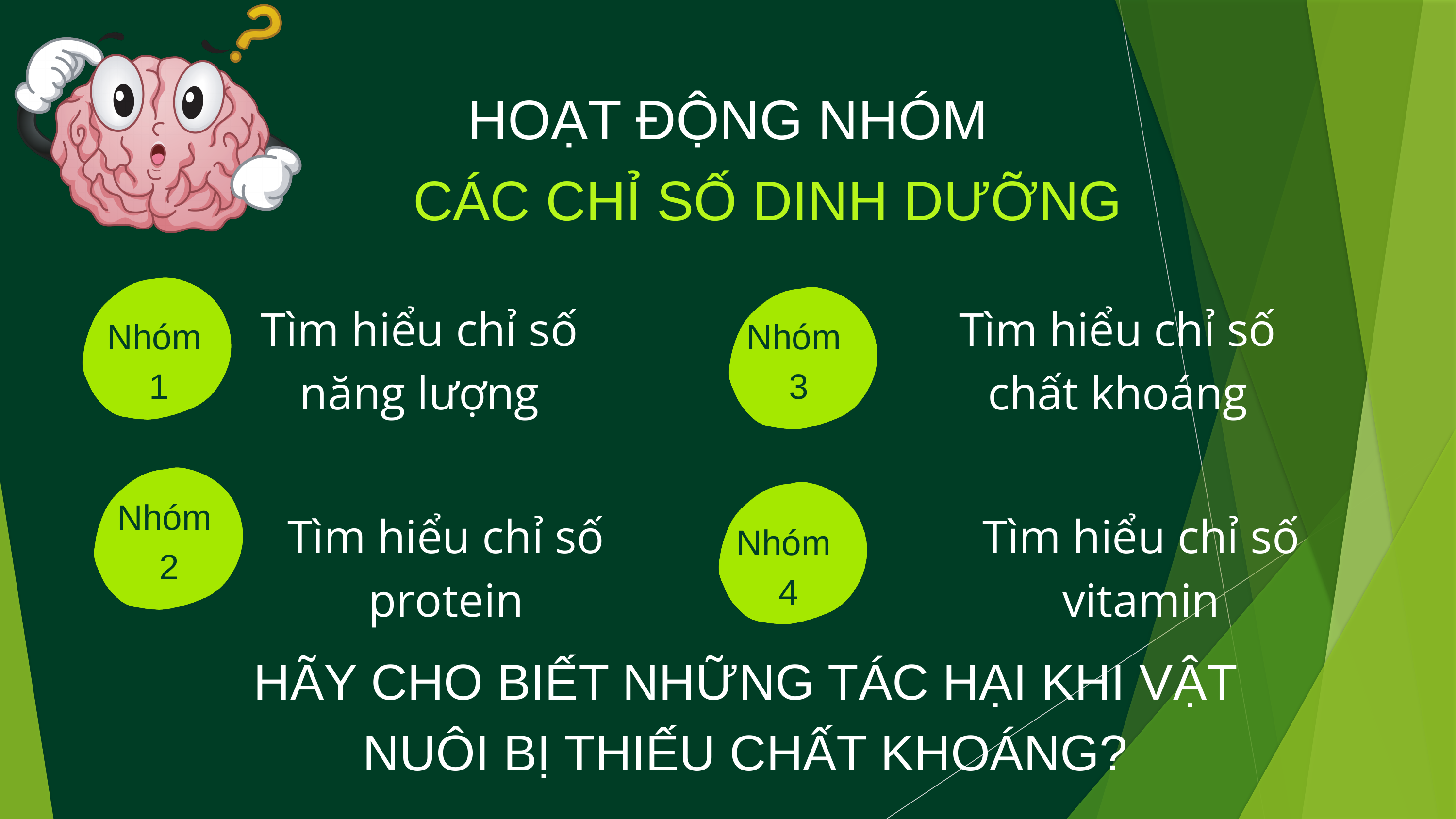

HOẠT ĐỘNG NHÓM
CÁC CHỈ SỐ DINH DƯỠNG

Tìm hiểu chỉ số năng lượng
Tìm hiểu chỉ số chất khoáng
Nhóm
1
Nhóm
3
02
03

Nhóm
2
Tìm hiểu chỉ số protein
Tìm hiểu chỉ số vitamin
Nhóm
4
06
HÃY CHO BIẾT NHỮNG TÁC HẠI KHI VẬT NUÔI BỊ THIẾU CHẤT KHOÁNG?